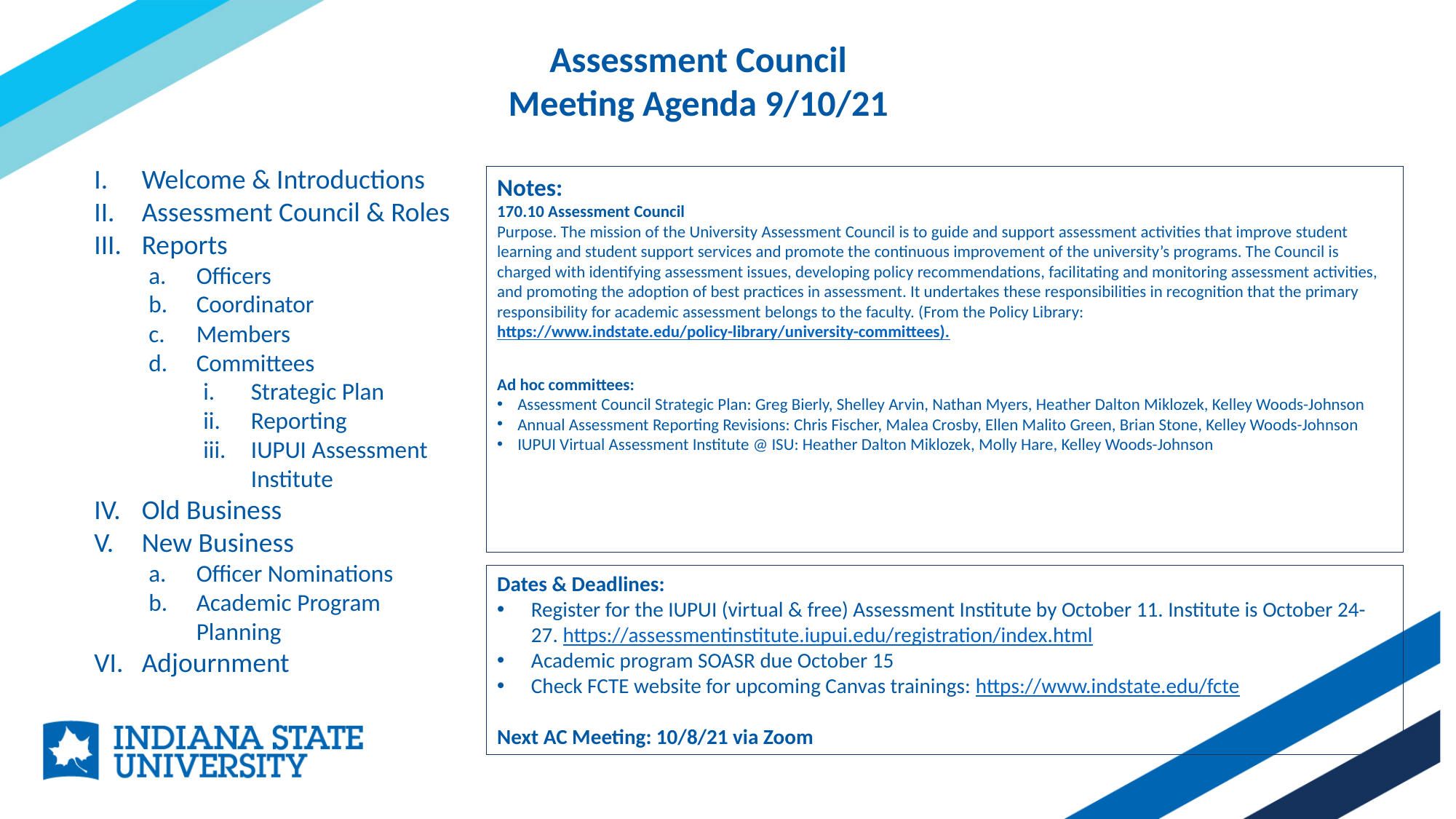

Assessment Council
Meeting Agenda 9/10/21
Welcome & Introductions
Assessment Council & Roles
Reports
Officers
Coordinator
Members
Committees
Strategic Plan
Reporting
IUPUI Assessment Institute
Old Business
New Business
Officer Nominations
Academic Program Planning
Adjournment
Notes:
170.10 Assessment Council
Purpose. The mission of the University Assessment Council is to guide and support assessment activities that improve student learning and student support services and promote the continuous improvement of the university’s programs. The Council is charged with identifying assessment issues, developing policy recommendations, facilitating and monitoring assessment activities, and promoting the adoption of best practices in assessment. It undertakes these responsibilities in recognition that the primary responsibility for academic assessment belongs to the faculty. (From the Policy Library: https://www.indstate.edu/policy-library/university-committees).

Ad hoc committees:
Assessment Council Strategic Plan: Greg Bierly, Shelley Arvin, Nathan Myers, Heather Dalton Miklozek, Kelley Woods-Johnson
Annual Assessment Reporting Revisions: Chris Fischer, Malea Crosby, Ellen Malito Green, Brian Stone, Kelley Woods-Johnson
IUPUI Virtual Assessment Institute @ ISU: Heather Dalton Miklozek, Molly Hare, Kelley Woods-Johnson

Dates & Deadlines:
Register for the IUPUI (virtual & free) Assessment Institute by October 11. Institute is October 24-27. https://assessmentinstitute.iupui.edu/registration/index.html
Academic program SOASR due October 15
Check FCTE website for upcoming Canvas trainings: https://www.indstate.edu/fcte

Next AC Meeting: 10/8/21 via Zoom